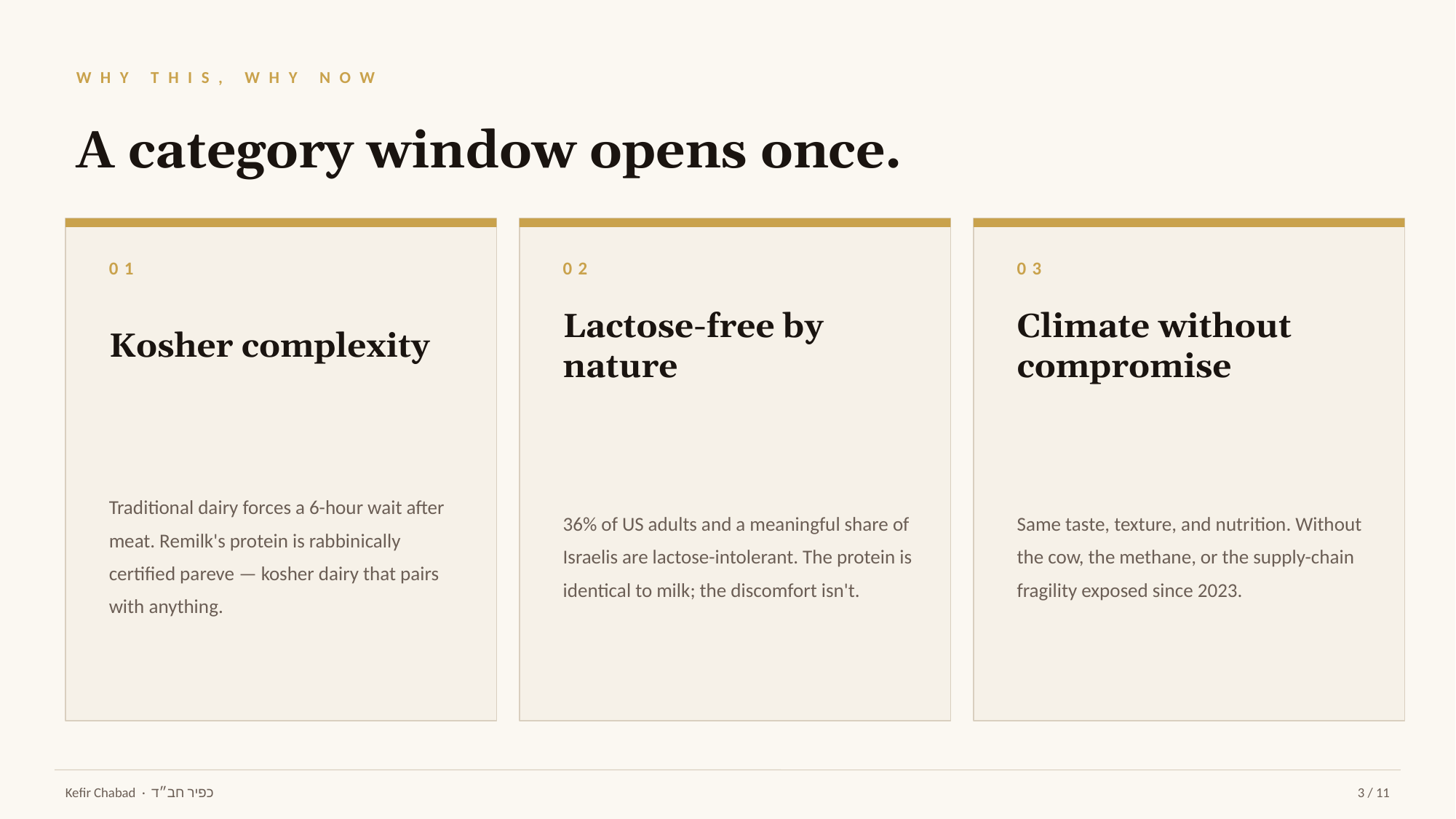

WHY THIS, WHY NOW
A category window opens once.

01
02
03
Kosher complexity
Lactose-free by nature
Climate without compromise
Traditional dairy forces a 6-hour wait after meat. Remilk's protein is rabbinically certified pareve — kosher dairy that pairs with anything.
36% of US adults and a meaningful share of Israelis are lactose-intolerant. The protein is identical to milk; the discomfort isn't.
Same taste, texture, and nutrition. Without the cow, the methane, or the supply-chain fragility exposed since 2023.

Kefir Chabad  ·  כפיר חב״ד
3 / 11